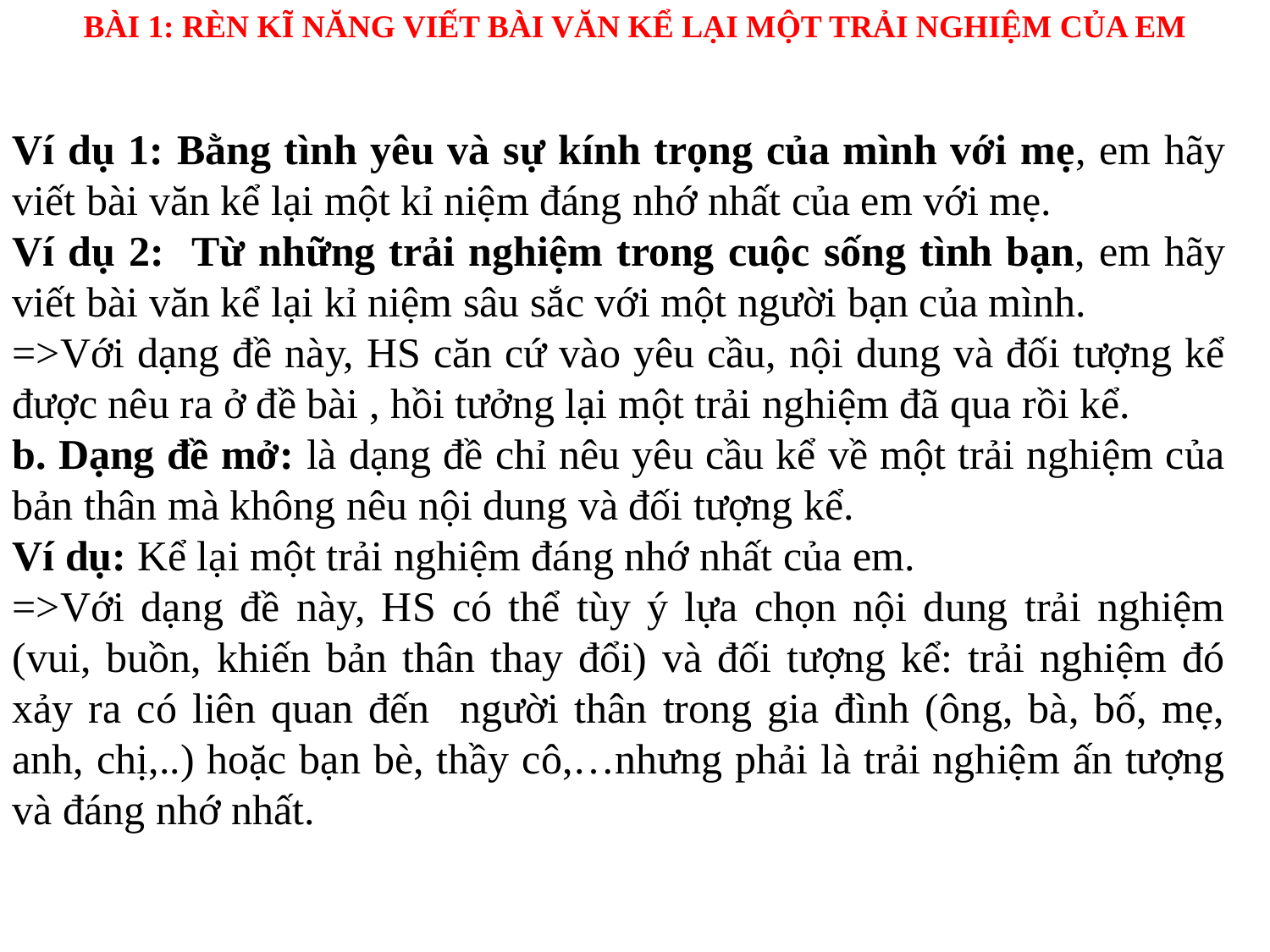

BÀI 1: RÈN KĨ NĂNG VIẾT BÀI VĂN KỂ LẠI MỘT TRẢI NGHIỆM CỦA EM

Ví dụ 1: Bằng tình yêu và sự kính trọng của mình với mẹ, em hãy viết bài văn kể lại một kỉ niệm đáng nhớ nhất của em với mẹ.
Ví dụ 2:  Từ những trải nghiệm trong cuộc sống tình bạn, em hãy viết bài văn kể lại kỉ niệm sâu sắc với một người bạn của mình.
=>Với dạng đề này, HS căn cứ vào yêu cầu, nội dung và đối tượng kể được nêu ra ở đề bài , hồi tưởng lại một trải nghiệm đã qua rồi kể.
b. Dạng đề mở: là dạng đề chỉ nêu yêu cầu kể về một trải nghiệm của bản thân mà không nêu nội dung và đối tượng kể.
Ví dụ: Kể lại một trải nghiệm đáng nhớ nhất của em.
=>Với dạng đề này, HS có thể tùy ý lựa chọn nội dung trải nghiệm (vui, buồn, khiến bản thân thay đổi) và đối tượng kể: trải nghiệm đó xảy ra có liên quan đến  người thân trong gia đình (ông, bà, bố, mẹ, anh, chị,..) hoặc bạn bè, thầy cô,…nhưng phải là trải nghiệm ấn tượng và đáng nhớ nhất.